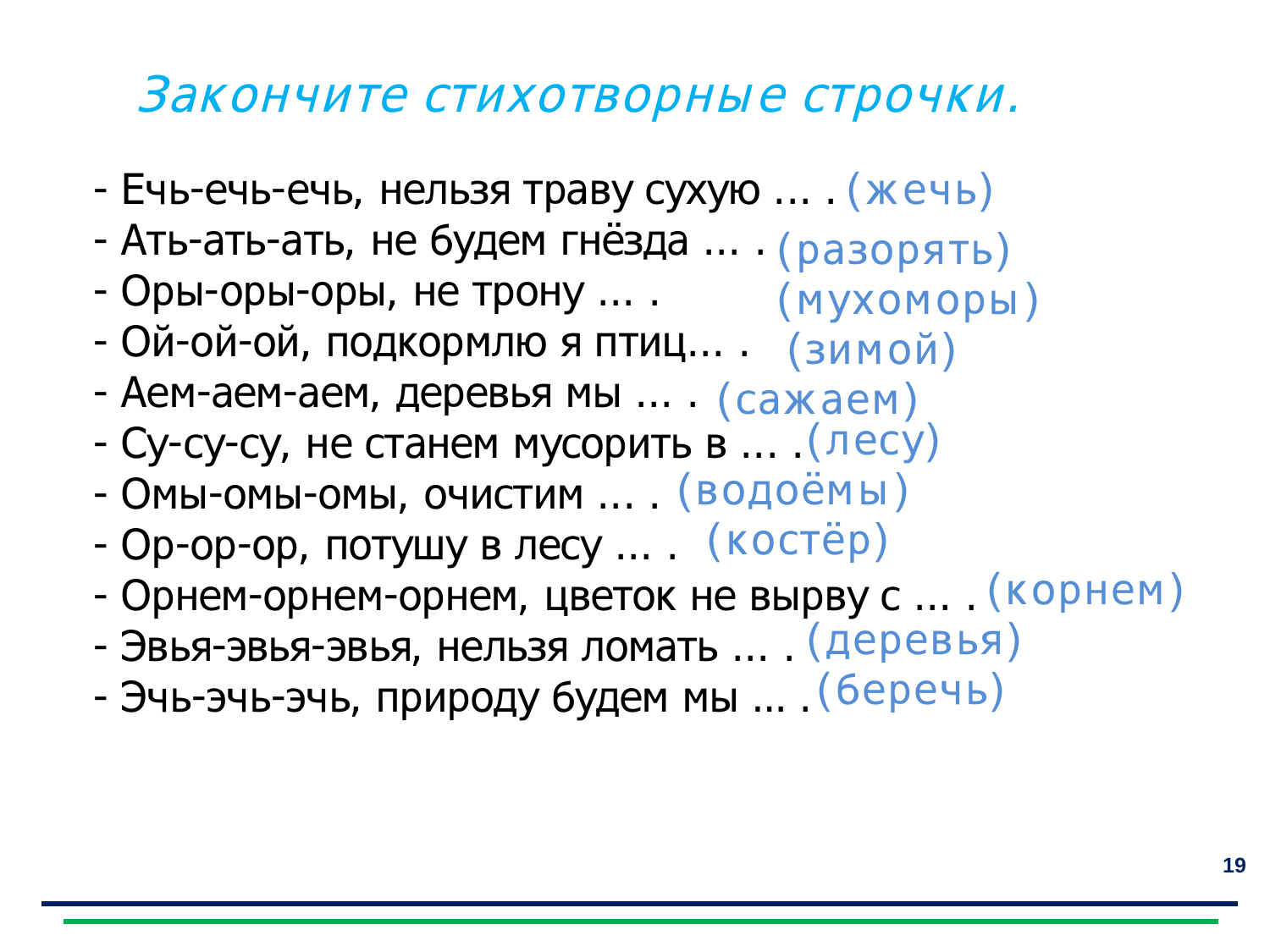

Закончите стихотворные строчки.

- Ечь-ечь-ечь, нельзя траву сухую ... .
- Ать-ать-ать, не будем гнёзда ... .
- Оры-оры-оры, не трону ... .
- Ой-ой-ой, подкормлю я птиц... .
- Аем-аем-аем, деревья мы ... .
- Су-су-су, не станем мусорить в ... .
- Омы-омы-омы, очистим ... .
- Ор-ор-ор, потушу в лесу ... .
- Орнем-орнем-орнем, цветок не вырву с ... .
- Эвья-эвья-эвья, нельзя ломать ... .
- Эчь-эчь-эчь, природу будем мы … .
(жечь)
(разорять)
(мухоморы)
(зимой)
(сажаем)
(лесу)
(водоёмы)
(костёр)
(корнем)
(деревья)
(беречь)
19